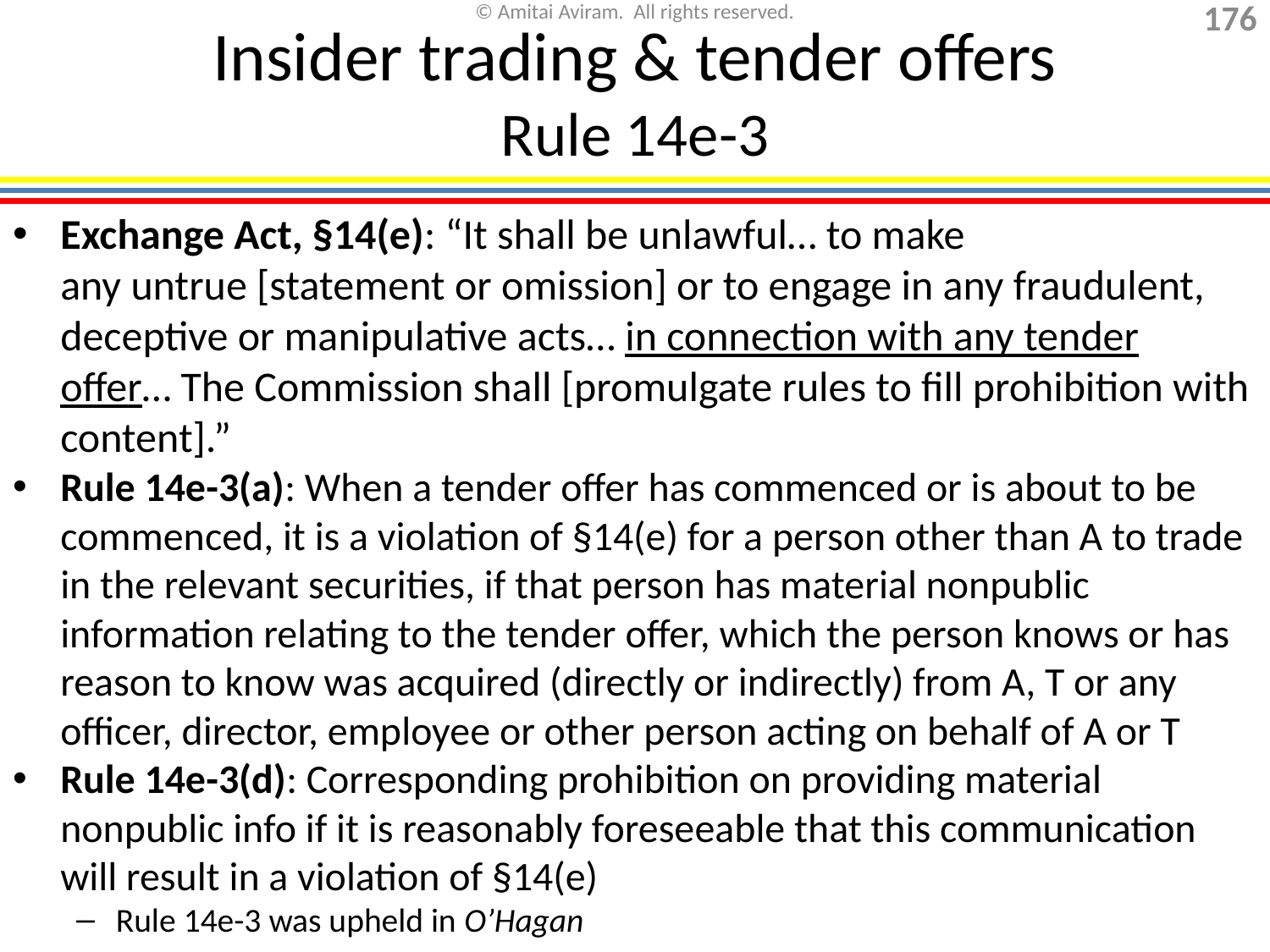

Insider trading & tender offers
Rule 14e-3
Exchange Act, §14(e): “It shall be unlawful… to make
any untrue [statement or omission] or to engage in any fraudulent, deceptive or manipulative acts… in connection with any tender offer… The Commission shall [promulgate rules to fill prohibition with content].”
Rule 14e-3(a): When a tender offer has commenced or is about to be commenced, it is a violation of §14(e) for a person other than A to trade in the relevant securities, if that person has material nonpublic information relating to the tender offer, which the person knows or has reason to know was acquired (directly or indirectly) from A, T or any officer, director, employee or other person acting on behalf of A or T
Rule 14e-3(d): Corresponding prohibition on providing material nonpublic info if it is reasonably foreseeable that this communication will result in a violation of §14(e)
Rule 14e-3 was upheld in O’Hagan